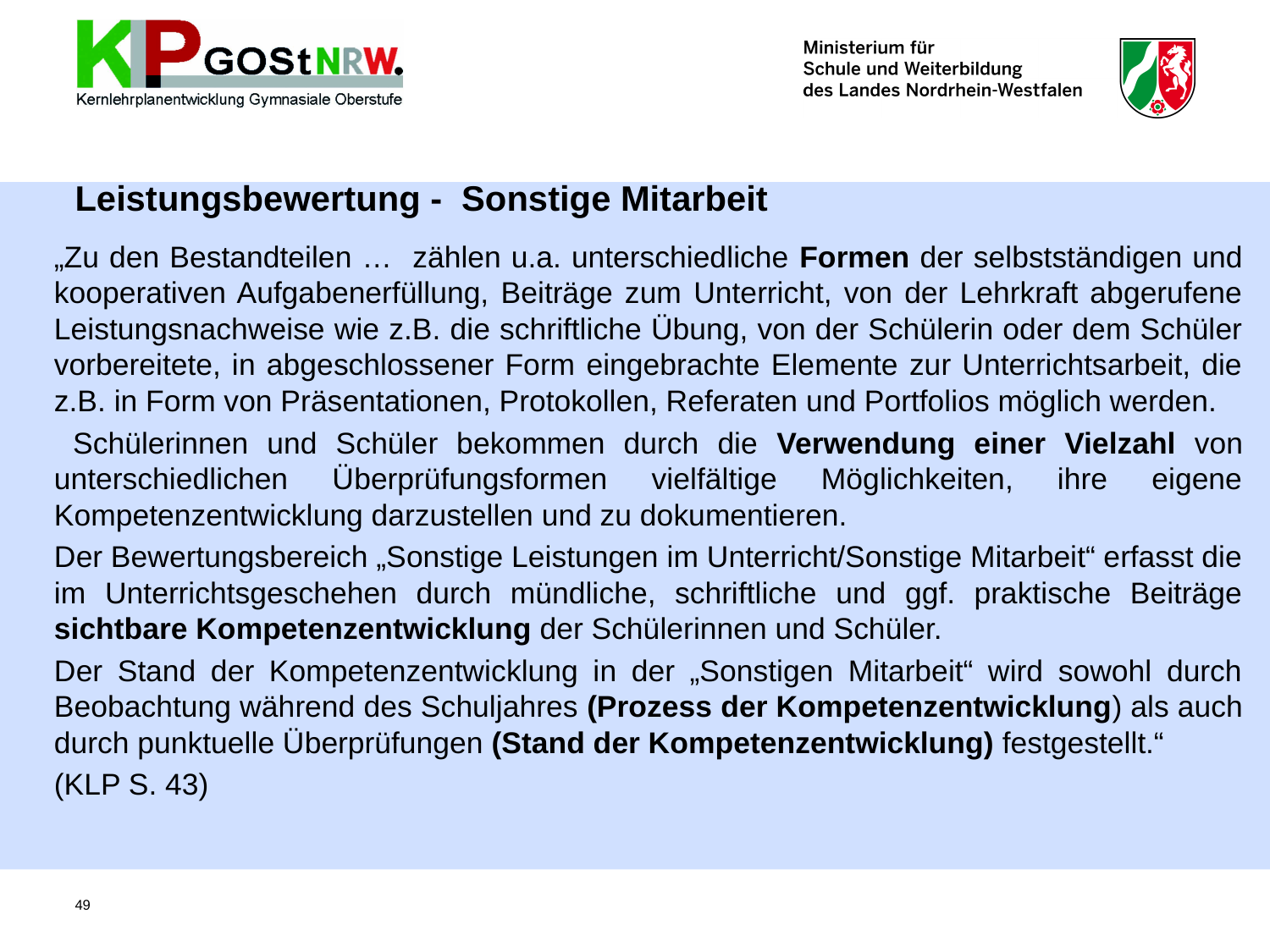

# Leistungsbewertung -  Sonstige Mitarbeit
„Zu den Bestandteilen …  zählen u.a. unterschiedliche Formen der selbstständigen und kooperativen Aufgabenerfüllung, Beiträge zum Unterricht, von der Lehrkraft abgerufene Leistungsnachweise wie z.B. die schriftliche Übung, von der Schülerin oder dem Schüler vorbereitete, in abgeschlossener Form eingebrachte Elemente zur Unterrichtsarbeit, die z.B. in Form von Präsentationen, Protokollen, Referaten und Portfolios möglich werden.
 Schülerinnen und Schüler bekommen durch die Verwendung einer Vielzahl von unterschiedlichen Überprüfungsformen vielfältige Möglichkeiten, ihre eigene Kompetenzentwicklung darzustellen und zu dokumentieren.
Der Bewertungsbereich „Sonstige Leistungen im Unterricht/Sonstige Mitarbeit“ erfasst die im Unterrichtsgeschehen durch mündliche, schriftliche und ggf. praktische Beiträge sichtbare Kompetenzentwicklung der Schülerinnen und Schüler.
Der Stand der Kompetenzentwicklung in der „Sonstigen Mitarbeit“ wird sowohl durch Beobachtung während des Schuljahres (Prozess der Kompetenzentwicklung) als auch durch punktuelle Überprüfungen (Stand der Kompetenzentwicklung) festgestellt.“
(KLP S. 43)

49